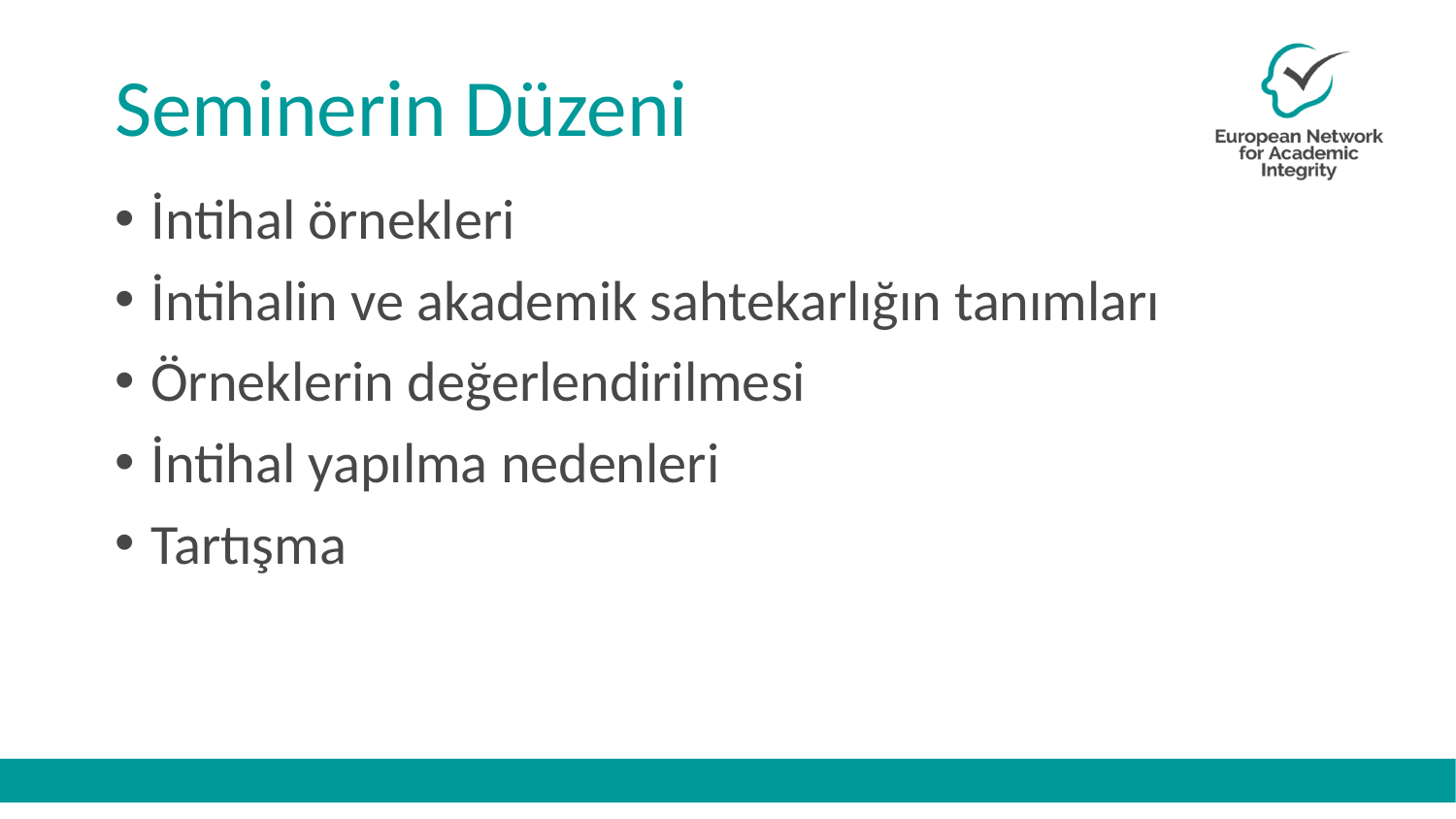

# Seminerin Düzeni
İntihal örnekleri
İntihalin ve akademik sahtekarlığın tanımları
Örneklerin değerlendirilmesi
İntihal yapılma nedenleri
Tartışma